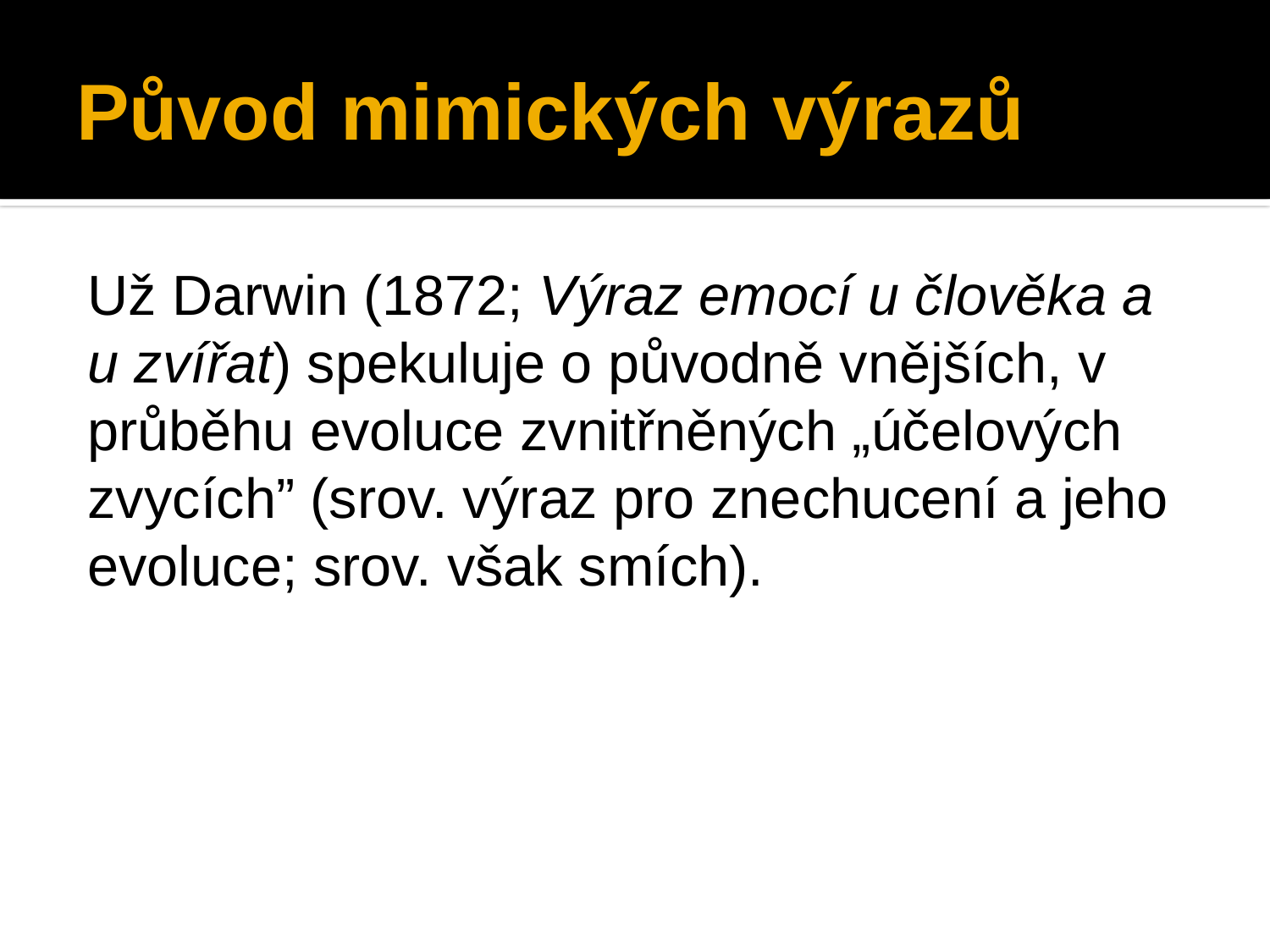

# Původ mimických výrazů
Už Darwin (1872; Výraz emocí u člověka a u zvířat) spekuluje o původně vnějších, v průběhu evoluce zvnitřněných „účelových zvycích” (srov. výraz pro znechucení a jeho evoluce; srov. však smích).